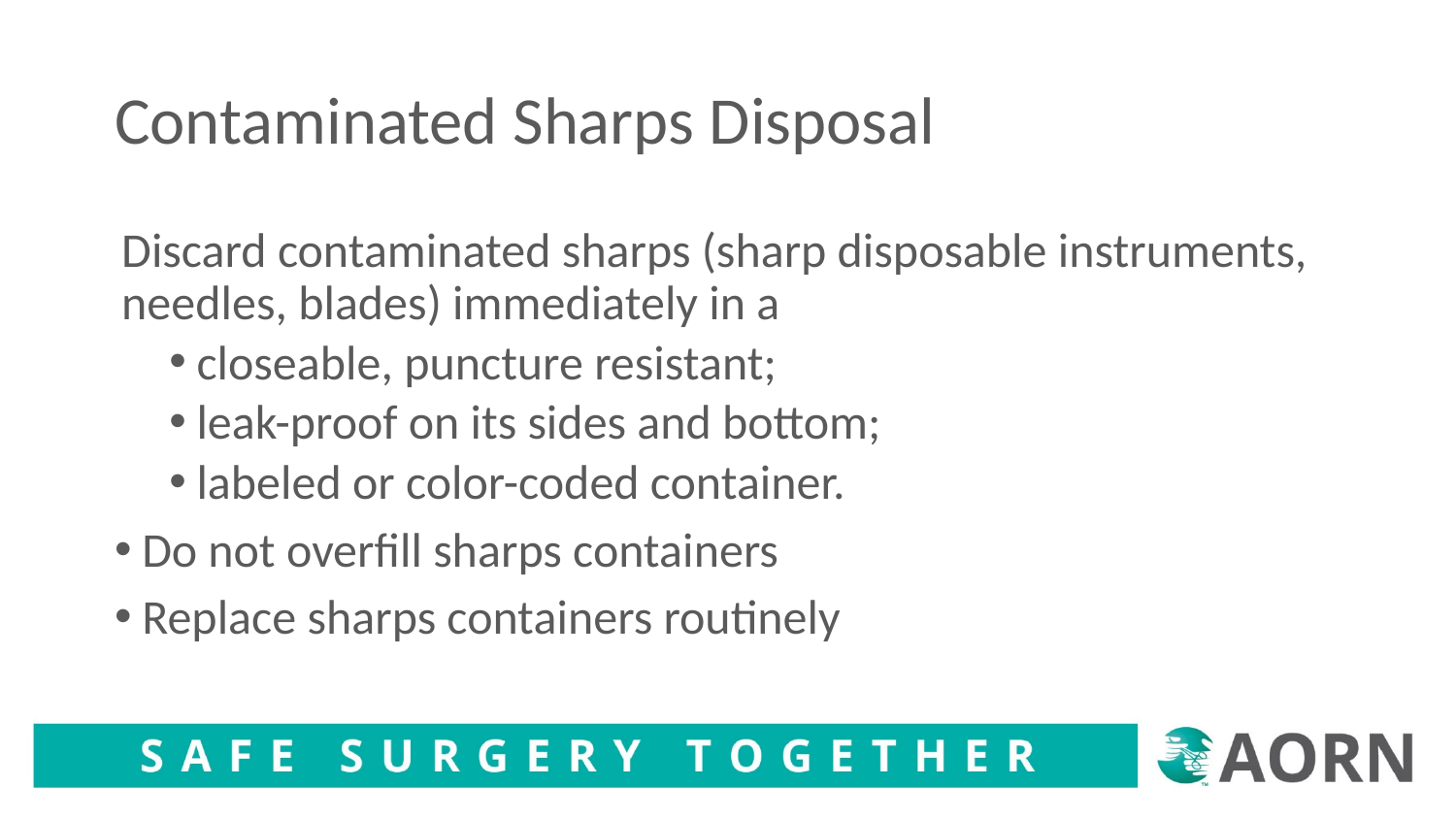

# Contaminated Sharps Disposal
Discard contaminated sharps (sharp disposable instruments, needles, blades) immediately in a
closeable, puncture resistant;
leak-proof on its sides and bottom;
labeled or color-coded container.
Do not overfill sharps containers
Replace sharps containers routinely